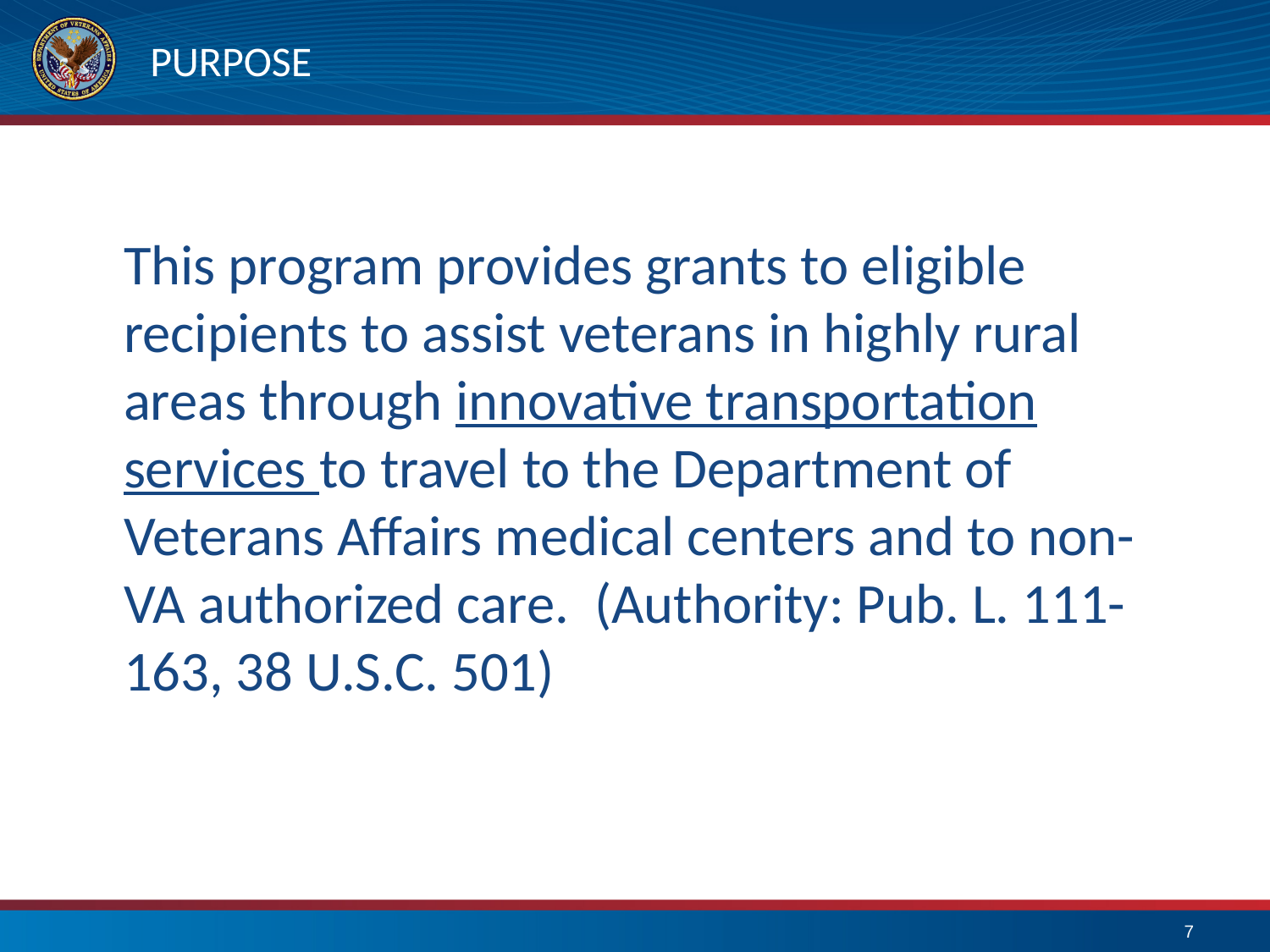

# PURPOSE
	This program provides grants to eligible recipients to assist veterans in highly rural areas through innovative transportation services to travel to the Department of Veterans Affairs medical centers and to non-VA authorized care.  (Authority: Pub. L. 111-163, 38 U.S.C. 501)

7